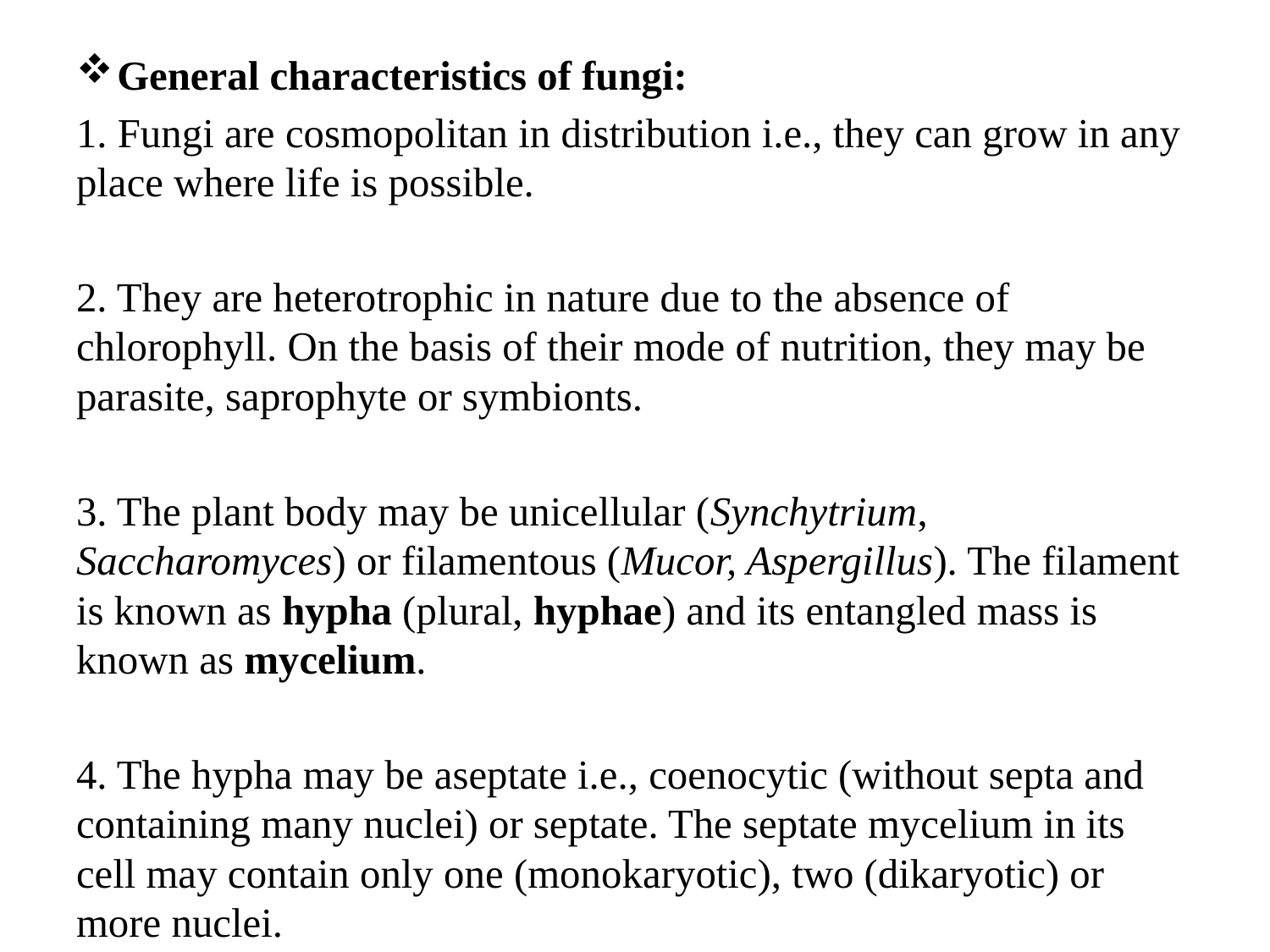

#
General characteristics of fungi:
1. Fungi are cosmopolitan in distribution i.e., they can grow in any place where life is possible.

2. They are heterotrophic in nature due to the absence of chlorophyll. On the basis of their mode of nutrition, they may be parasite, saprophyte or symbionts.

3. The plant body may be unicellular (Synchytrium, Saccharomyces) or filamen­tous (Mucor, Aspergillus). The filament is known as hypha (plural, hyphae) and its entangled mass is known as mycelium.

4. The hypha may be aseptate i.e., coenocytic (without septa and containing many nuclei) or septate. The septate mycelium in its cell may contain only one (monokaryotic), two (dikaryotic) or more nuclei.